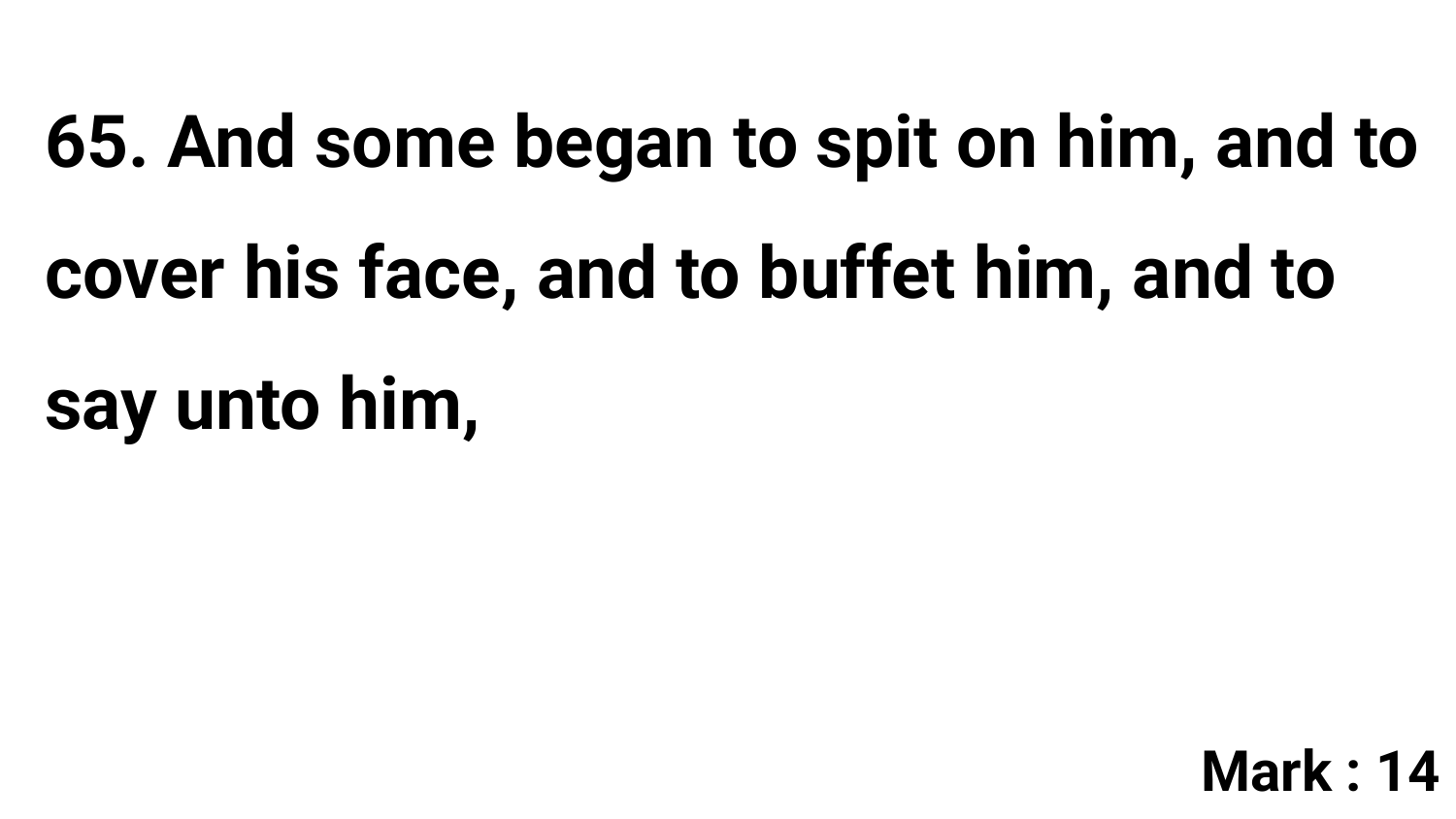

65. And some began to spit on him, and to cover his face, and to buffet him, and to say unto him,
Mark : 14